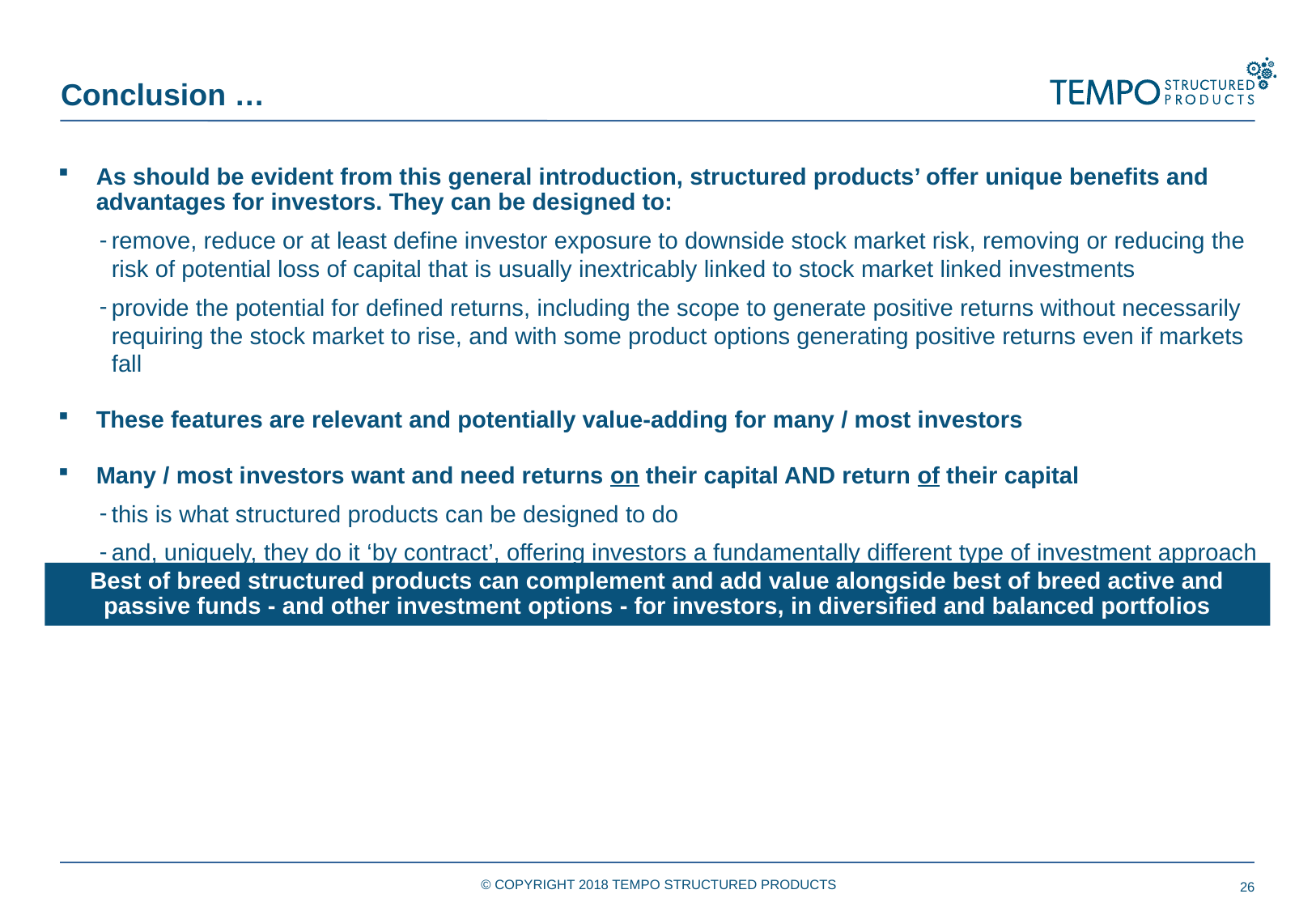

Conclusion …
As should be evident from this general introduction, structured products’ offer unique benefits and advantages for investors. They can be designed to:
remove, reduce or at least define investor exposure to downside stock market risk, removing or reducing the risk of potential loss of capital that is usually inextricably linked to stock market linked investments
provide the potential for defined returns, including the scope to generate positive returns without necessarily requiring the stock market to rise, and with some product options generating positive returns even if markets fall
These features are relevant and potentially value-adding for many / most investors
Many / most investors want and need returns on their capital AND return of their capital
this is what structured products can be designed to do
and, uniquely, they do it ‘by contract’, offering investors a fundamentally different type of investment approach
Best of breed structured products can complement and add value alongside best of breed active and passive funds - and other investment options - for investors, in diversified and balanced portfolios
© COPYRIGHT 2018 TEMPO STRUCTURED PRODUCTS
26